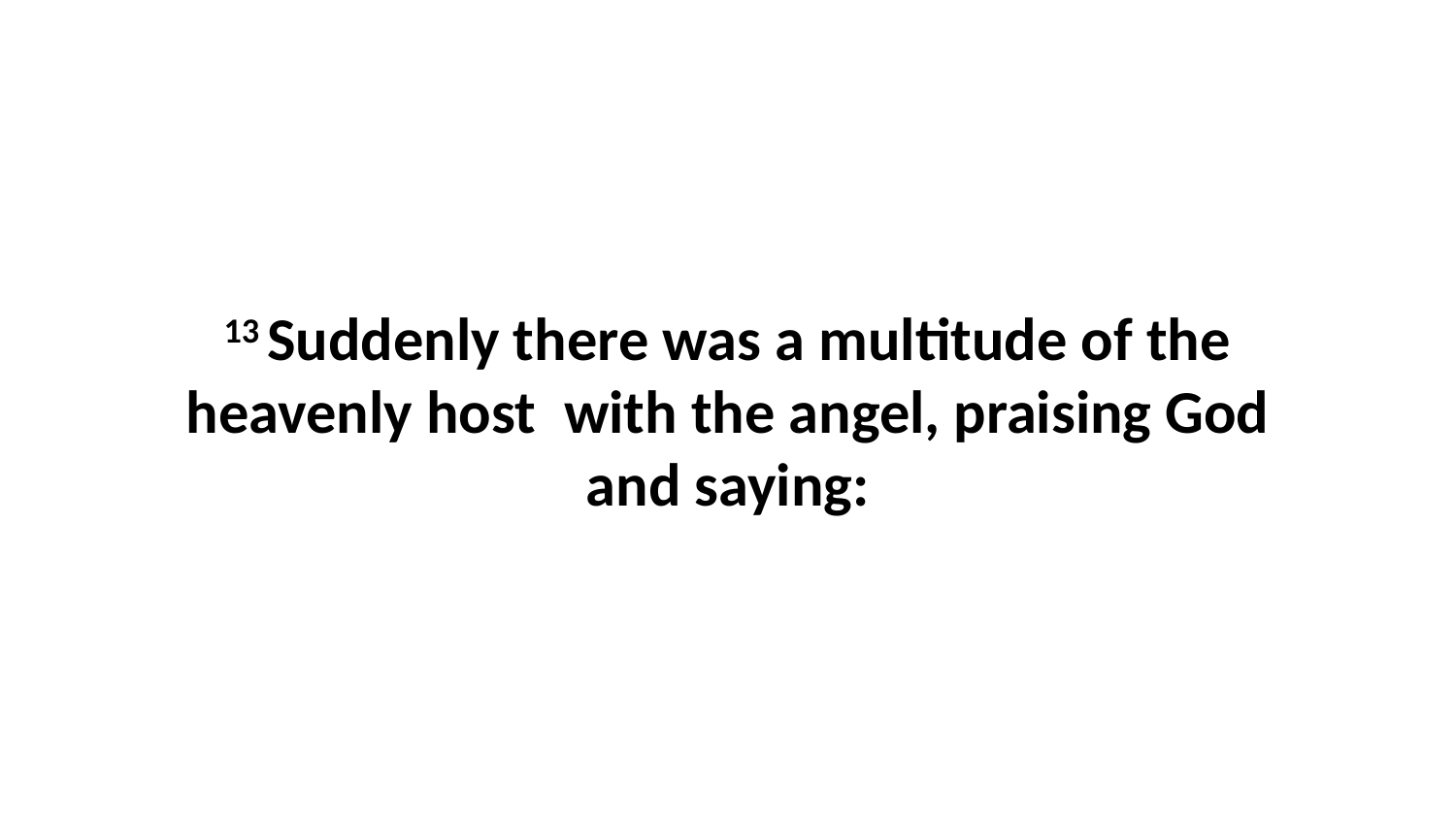

13 Suddenly there was a multitude of the heavenly host  with the angel, praising God and saying: